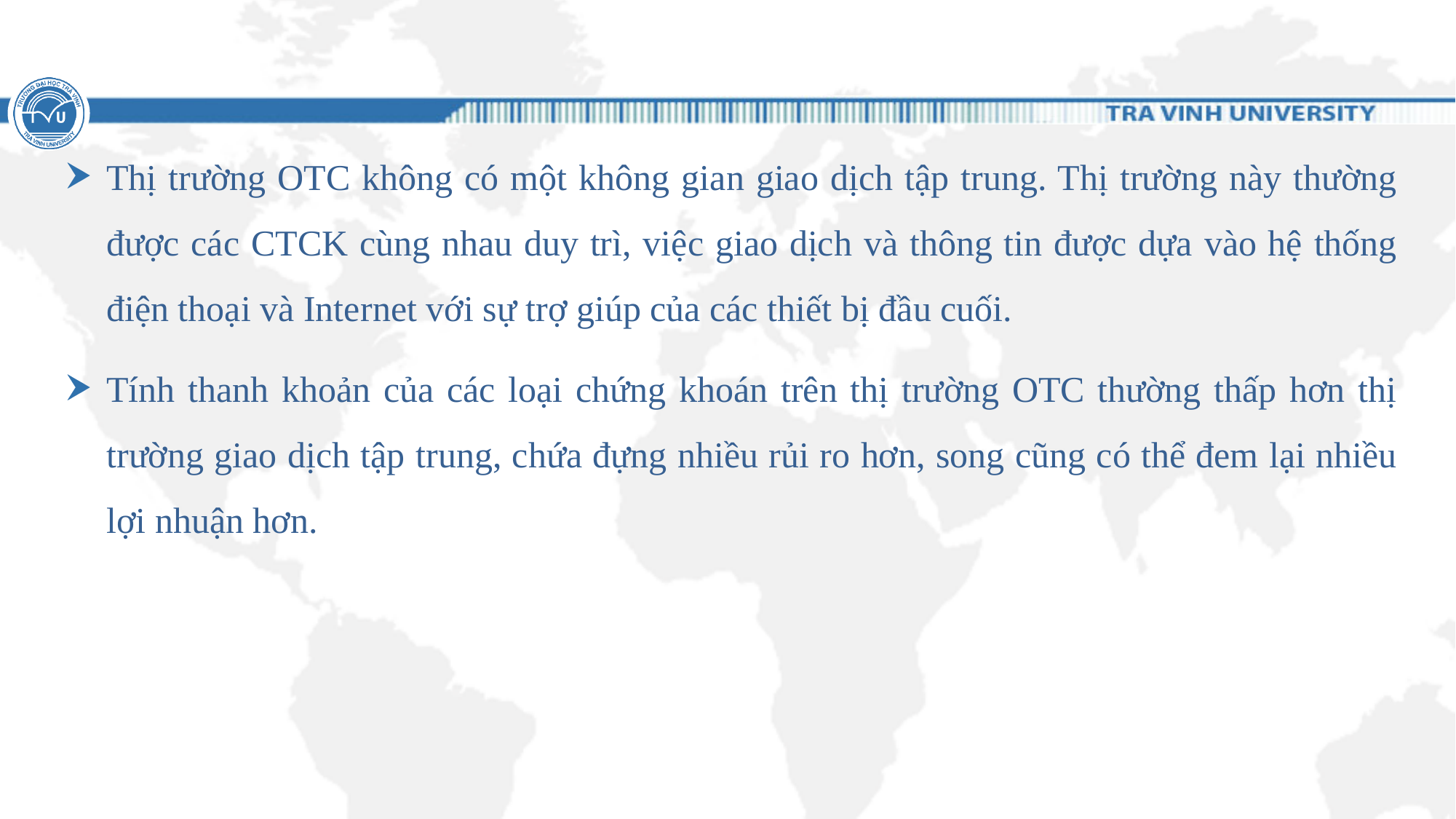

#
Thị trường OTC không có một không gian giao dịch tập trung. Thị trường này thường được các CTCK cùng nhau duy trì, việc giao dịch và thông tin được dựa vào hệ thống điện thoại và Internet với sự trợ giúp của các thiết bị đầu cuối.
Tính thanh khoản của các loại chứng khoán trên thị trường OTC thường thấp hơn thị trường giao dịch tập trung, chứa đựng nhiều rủi ro hơn, song cũng có thể đem lại nhiều lợi nhuận hơn.